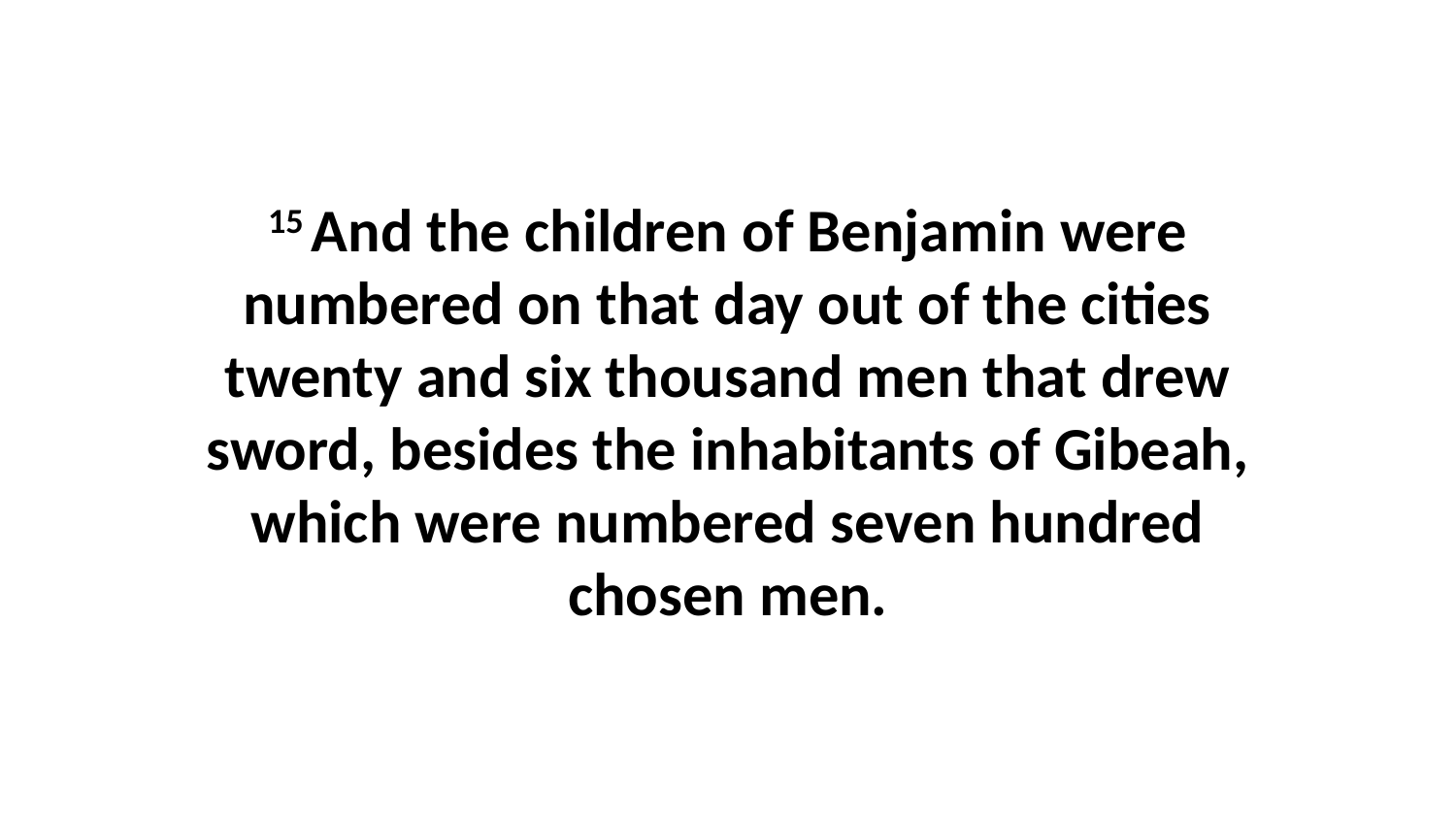

15 And the children of Benjamin were numbered on that day out of the cities twenty and six thousand men that drew sword, besides the inhabitants of Gibeah, which were numbered seven hundred chosen men.